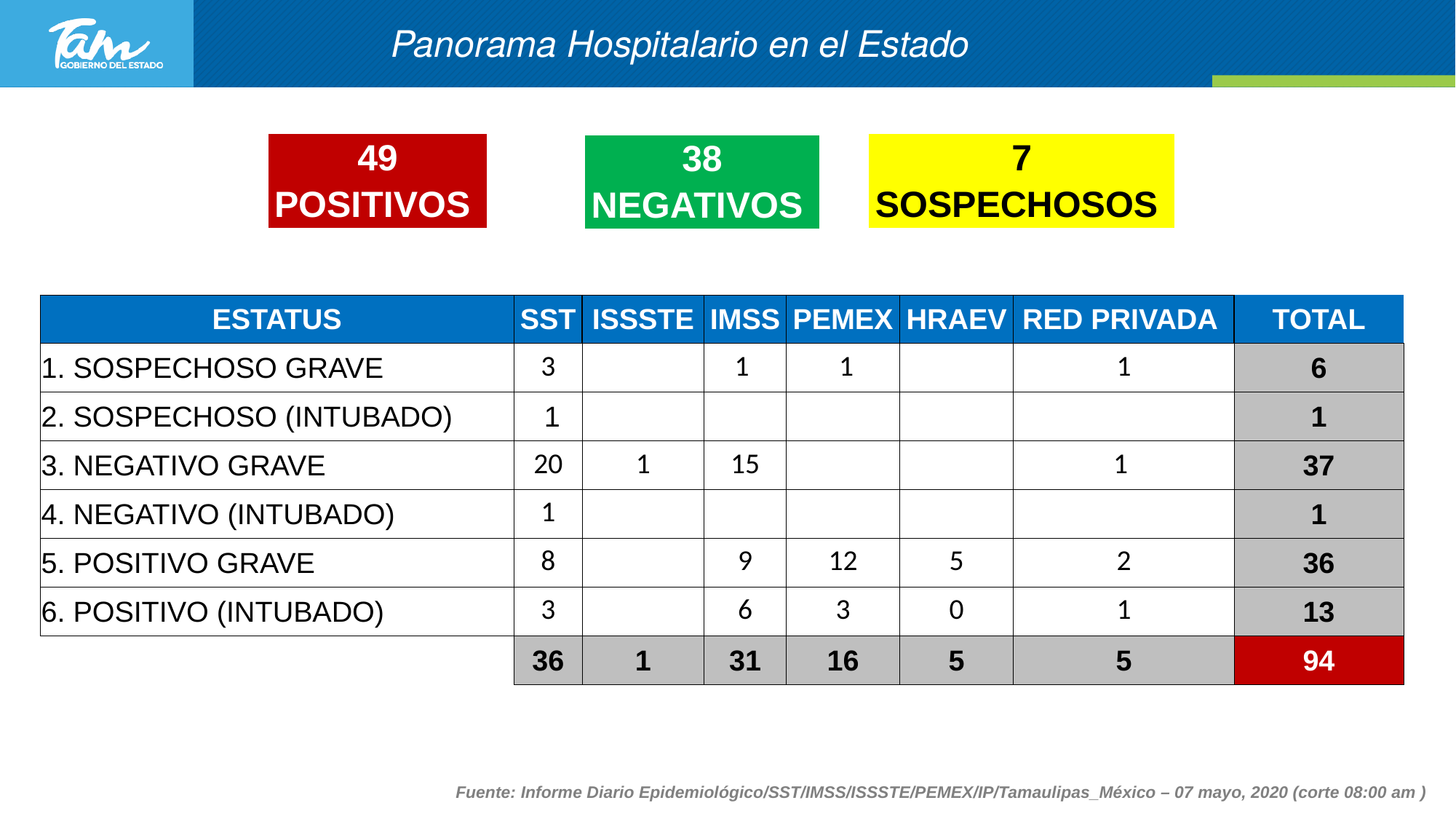

Panorama Hospitalario en el Estado
| 49 |
| --- |
| POSITIVOS |
| 7 |
| --- |
| SOSPECHOSOS |
| 38 |
| --- |
| NEGATIVOS |
| ESTATUS | SST | ISSSTE | IMSS | PEMEX | HRAEV | RED PRIVADA | TOTAL |
| --- | --- | --- | --- | --- | --- | --- | --- |
| 1. SOSPECHOSO GRAVE | 3 |  | 1 | 1 |  | 1 | 6 |
| 2. SOSPECHOSO (INTUBADO) | 1 |  |  |  |  |  | 1 |
| 3. NEGATIVO GRAVE | 20 | 1 | 15 |  |  | 1 | 37 |
| 4. NEGATIVO (INTUBADO) | 1 |  |  |  |  |  | 1 |
| 5. POSITIVO GRAVE | 8 |  | 9 | 12 | 5 | 2 | 36 |
| 6. POSITIVO (INTUBADO) | 3 |  | 6 | 3 | 0 | 1 | 13 |
|  | 36 | 1 | 31 | 16 | 5 | 5 | 94 |
Fuente: Informe Diario Epidemiológico/SST/IMSS/ISSSTE/PEMEX/IP/Tamaulipas_México – 07 mayo, 2020 (corte 08:00 am )